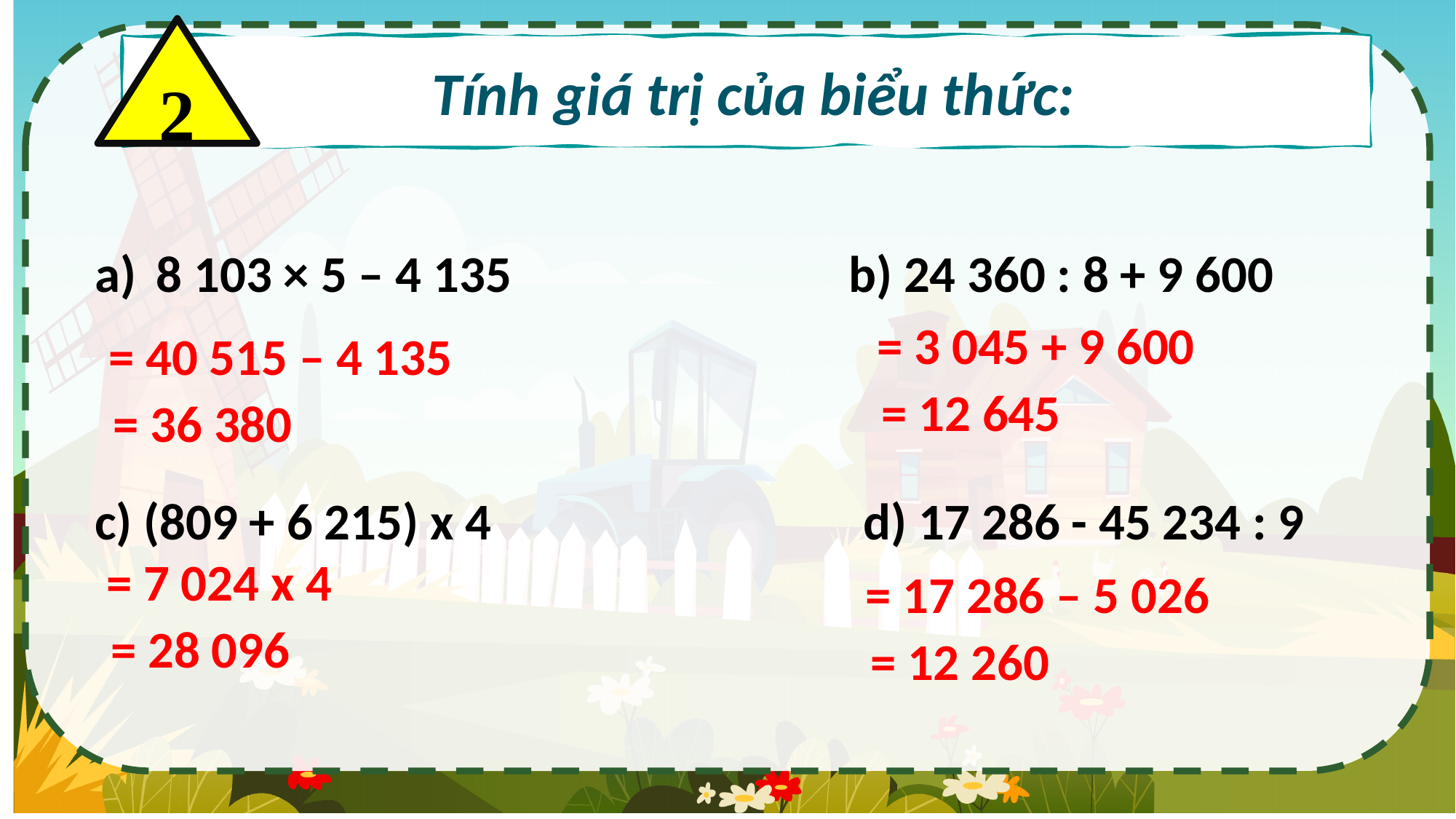

2

 Tính giá trị của biểu thức:
8 103 × 5 – 4 135                             b) 24 360 : 8 + 9 600

c) (809 + 6 215) x 4                                d) 17 286 - 45 234 : 9

= 3 045 + 9 600
= 40 515 – 4 135
= 12 645
= 36 380
= 7 024 x 4
= 17 286 – 5 026
= 28 096
= 12 260